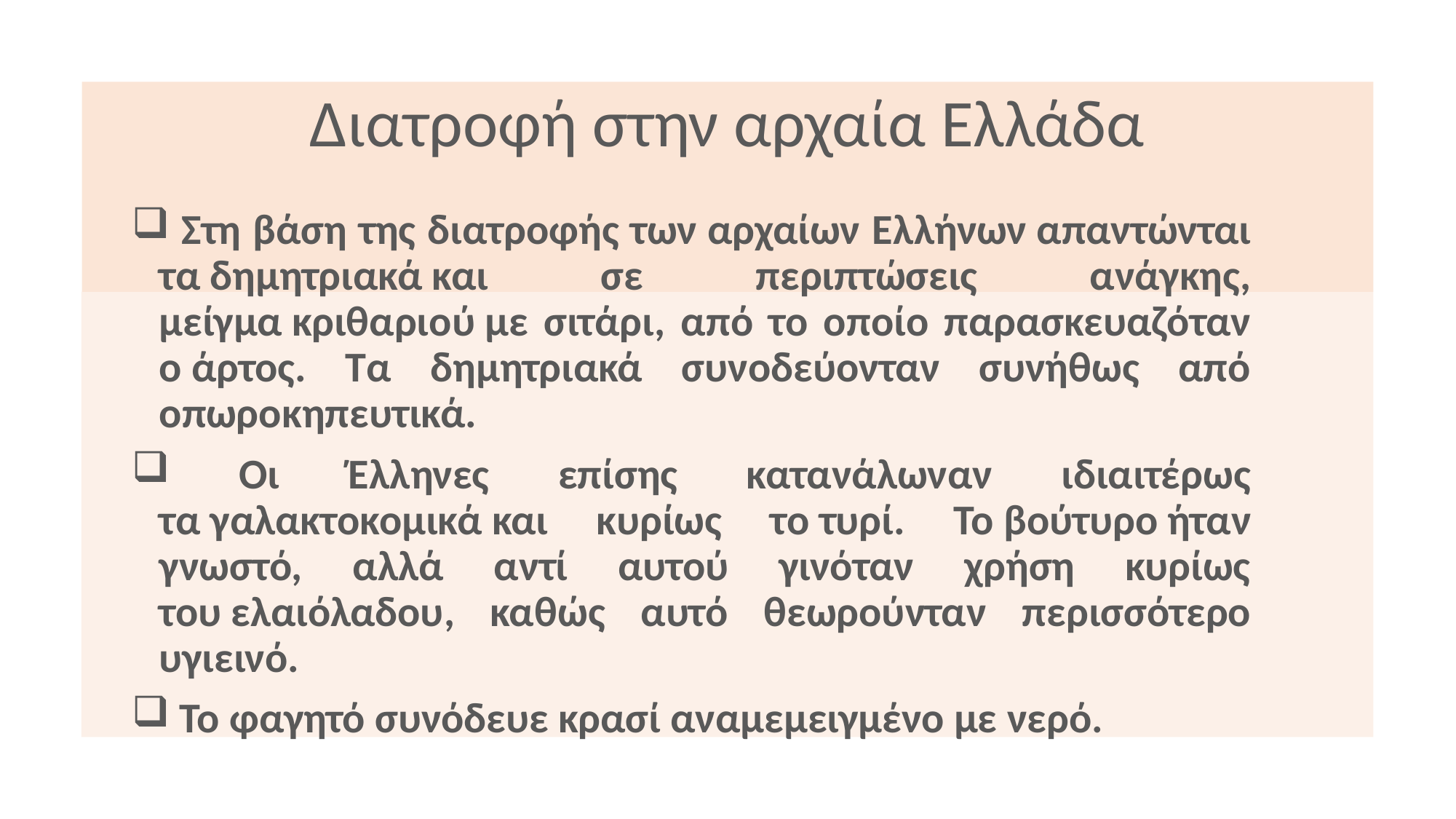

# Διατροφή στην αρχαία Ελλάδα
 Στη βάση της διατροφής των αρχαίων Ελλήνων απαντώνται τα δημητριακά και σε περιπτώσεις ανάγκης, μείγμα κριθαριού με σιτάρι, από το οποίο παρασκευαζόταν ο άρτος. Τα δημητριακά συνοδεύονταν συνήθως από οπωροκηπευτικά.
 Οι Έλληνες επίσης κατανάλωναν ιδιαιτέρως τα γαλακτοκομικά και κυρίως το τυρί. Το βούτυρο ήταν γνωστό, αλλά αντί αυτού γινόταν χρήση κυρίως του ελαιόλαδου, καθώς αυτό θεωρούνταν περισσότερο υγιεινό.
 Το φαγητό συνόδευε κρασί αναμεμειγμένο με νερό.